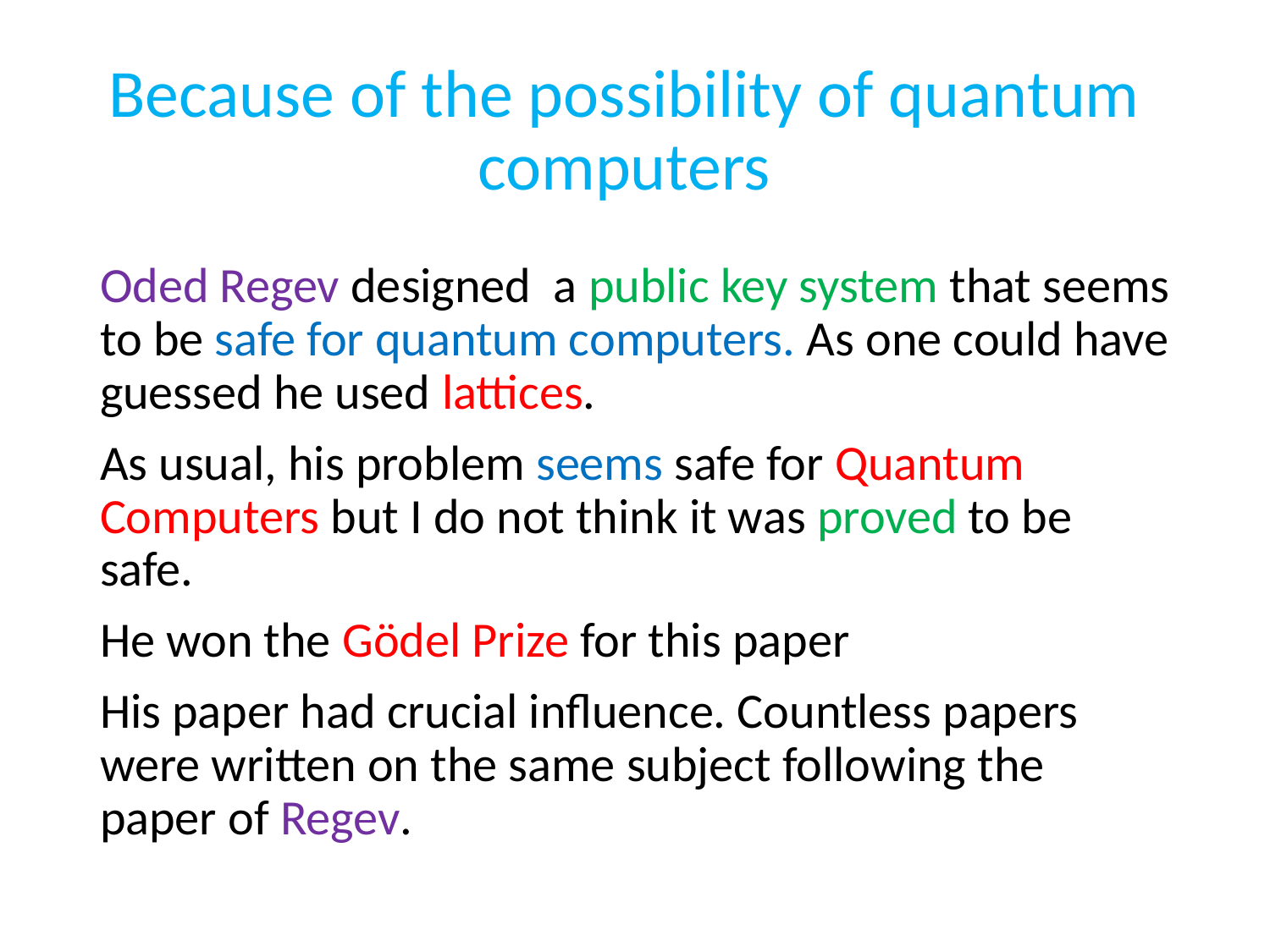

# Because of the possibility of quantum computers
Oded Regev designed  a public key system that seems to be safe for quantum computers. As one could have guessed he used lattices.
As usual, his problem seems safe for Quantum Computers but I do not think it was proved to be safe.
He won the Gödel Prize for this paper
His paper had crucial influence. Countless papers were written on the same subject following the paper of Regev.